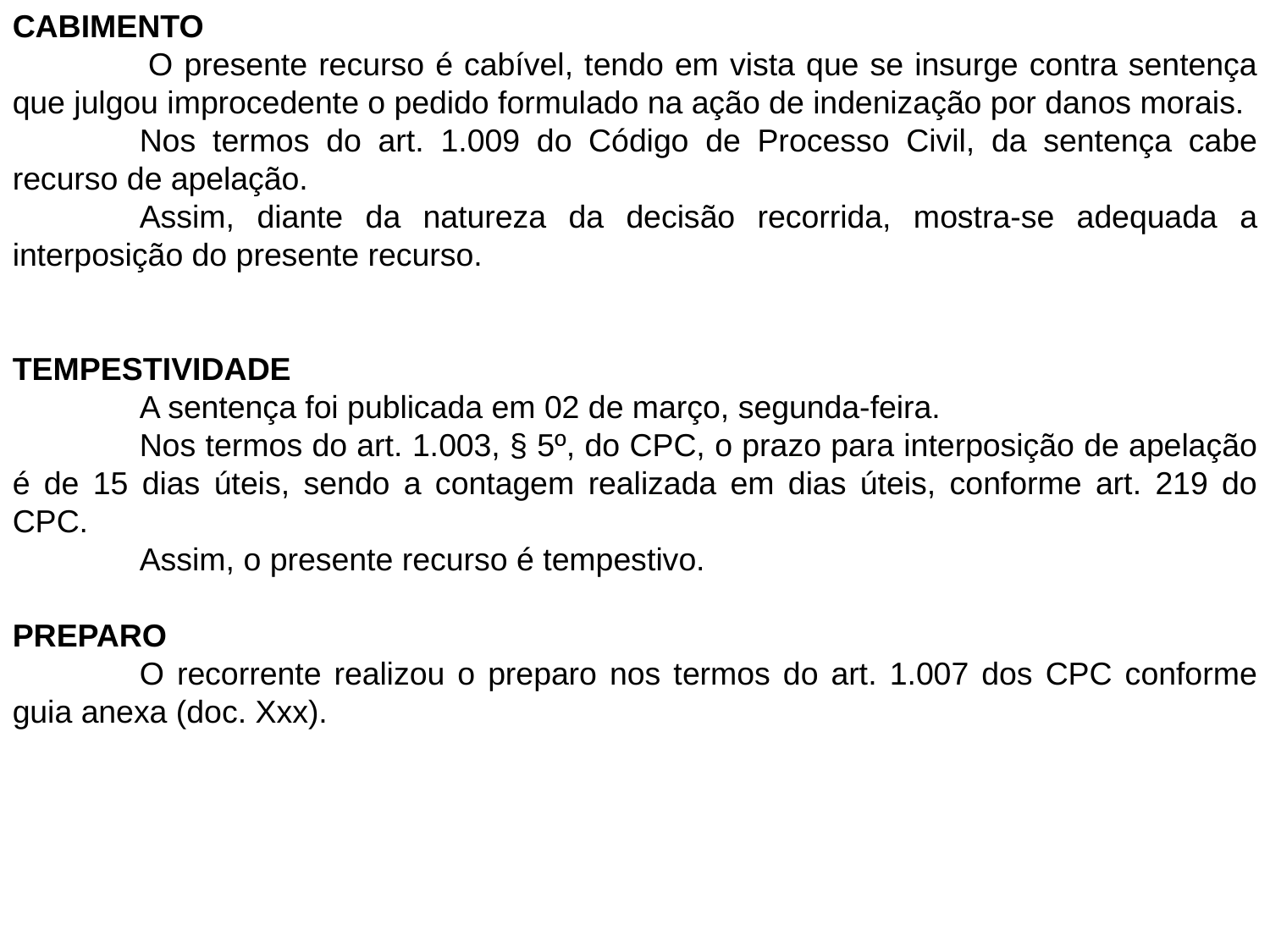

CABIMENTO
	 O presente recurso é cabível, tendo em vista que se insurge contra sentença que julgou improcedente o pedido formulado na ação de indenização por danos morais.
	Nos termos do art. 1.009 do Código de Processo Civil, da sentença cabe recurso de apelação.
	Assim, diante da natureza da decisão recorrida, mostra-se adequada a interposição do presente recurso.

TEMPESTIVIDADE
	A sentença foi publicada em 02 de março, segunda-feira.
	Nos termos do art. 1.003, § 5º, do CPC, o prazo para interposição de apelação é de 15 dias úteis, sendo a contagem realizada em dias úteis, conforme art. 219 do CPC.
	Assim, o presente recurso é tempestivo.

PREPARO
	O recorrente realizou o preparo nos termos do art. 1.007 dos CPC conforme guia anexa (doc. Xxx).